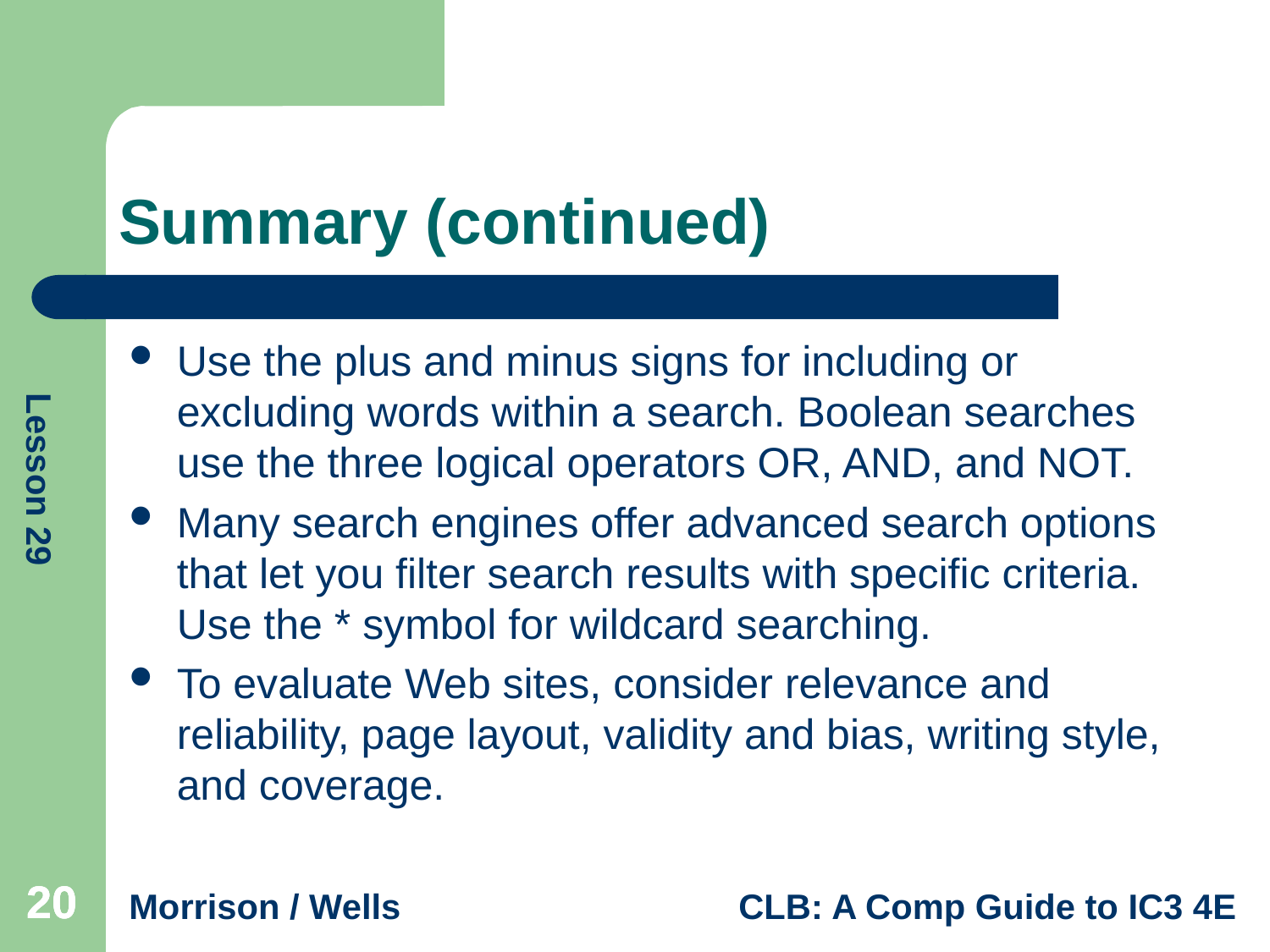

# Summary (continued)
Use the plus and minus signs for including or excluding words within a search. Boolean searches use the three logical operators OR, AND, and NOT.
Many search engines offer advanced search options that let you filter search results with specific criteria. Use the * symbol for wildcard searching.
To evaluate Web sites, consider relevance and reliability, page layout, validity and bias, writing style, and coverage.
20
20
20